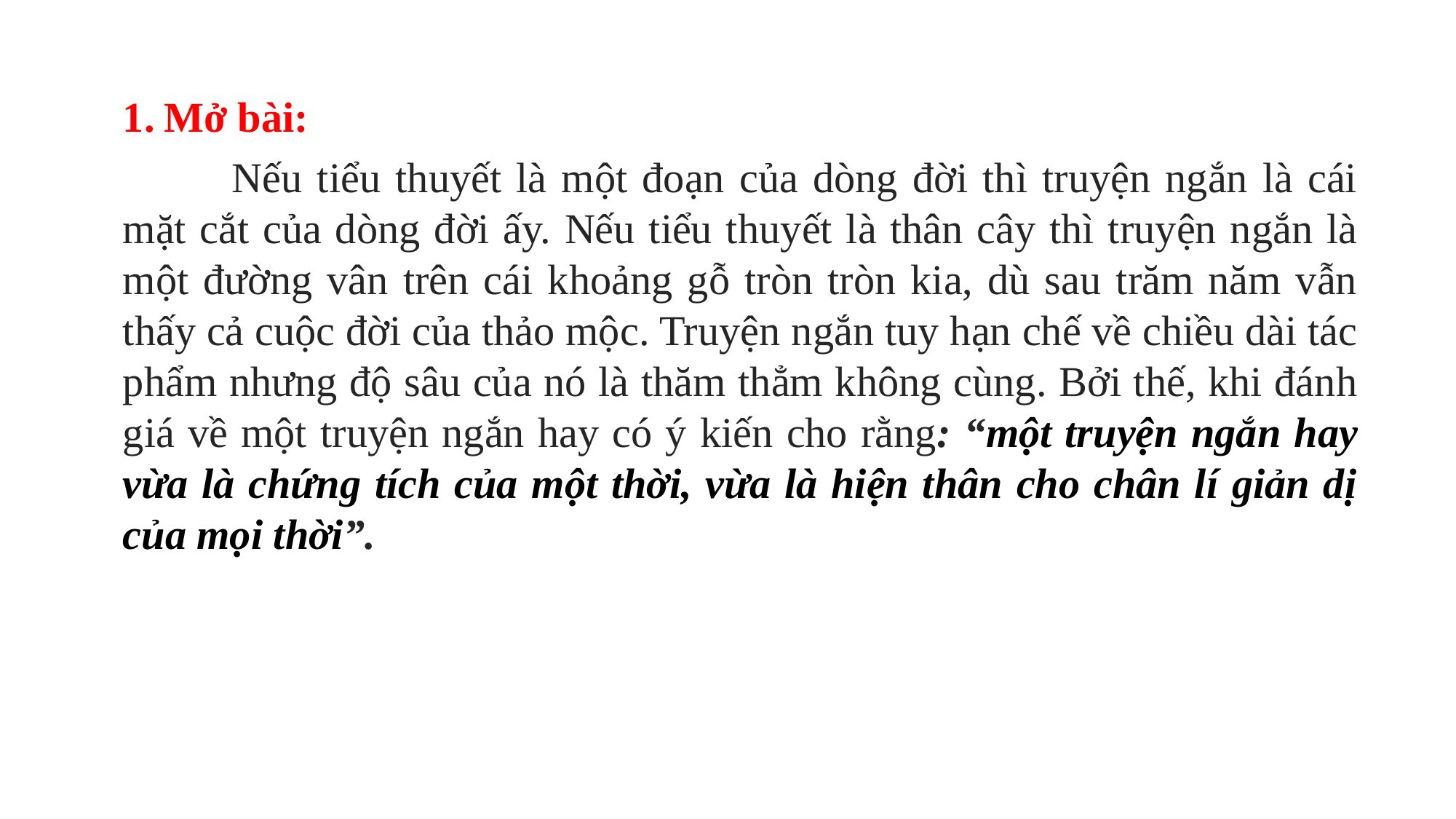

Mở bài:
	Nếu tiểu thuyết là một đoạn của dòng đời thì truyện ngắn là cái mặt cắt của dòng đời ấy. Nếu tiểu thuyết là thân cây thì truyện ngắn là một đường vân trên cái khoảng gỗ tròn tròn kia, dù sau trăm năm vẫn thấy cả cuộc đời của thảo mộc. Truyện ngắn tuy hạn chế về chiều dài tác phẩm nhưng độ sâu của nó là thăm thẳm không cùng. Bởi thế, khi đánh giá về một truyện ngắn hay có ý kiến cho rằng: “một truyện ngắn hay vừa là chứng tích của một thời, vừa là hiện thân cho chân lí giản dị của mọi thời”.